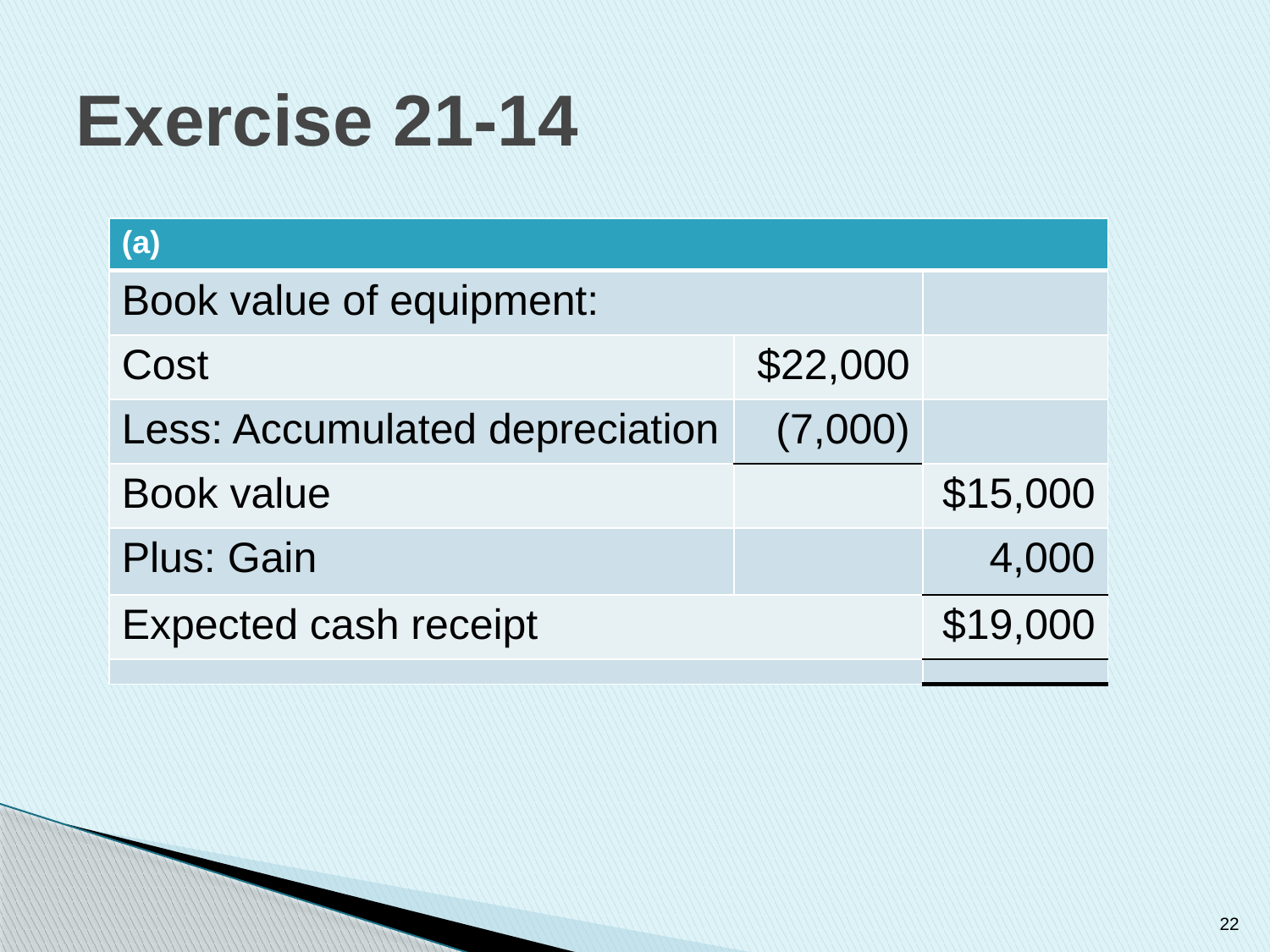

# Exercise 21-14
| (a) |  |  |
| --- | --- | --- |
| Book value of equipment: |  |  |
| Cost | $22,000 |  |
| Less: Accumulated depreciation | (7,000) |  |
| Book value |  | $15,000 |
| Plus: Gain |  | 4,000 |
| Expected cash receipt |  | $19,000 |
|  |  |  |
22